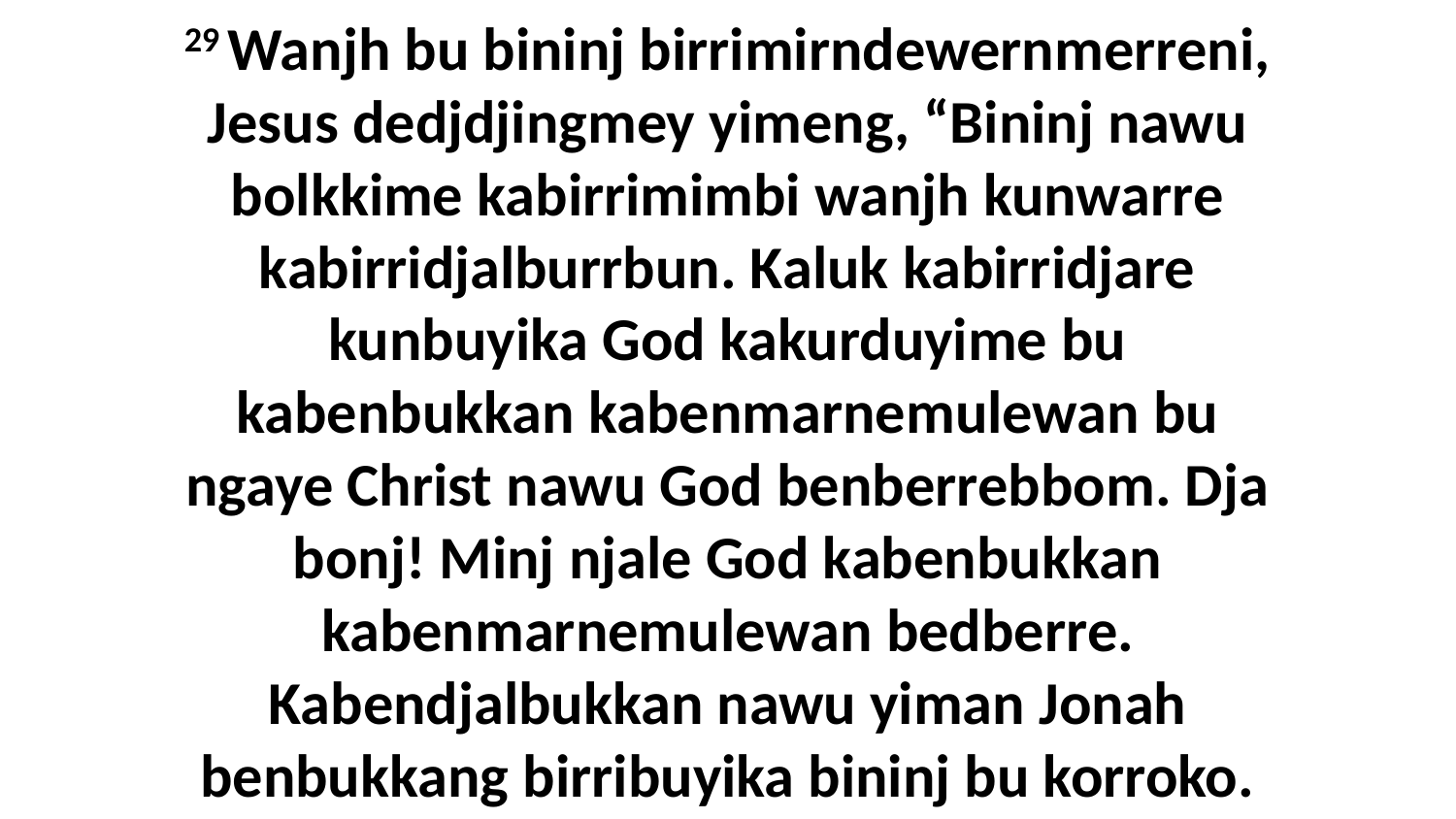

29 Wanjh bu bininj birrimirndewernmerreni, Jesus dedjdjingmey yimeng, “Bininj nawu bolkkime kabirrimimbi wanjh kunwarre kabirridjalburrbun. Kaluk kabirridjare kunbuyika God kakurduyime bu kabenbukkan kabenmarnemulewan bu ngaye Christ nawu God benberrebbom. Dja bonj! Minj njale God kabenbukkan kabenmarnemulewan bedberre. Kabendjalbukkan nawu yiman Jonah benbukkang birribuyika bininj bu korroko.